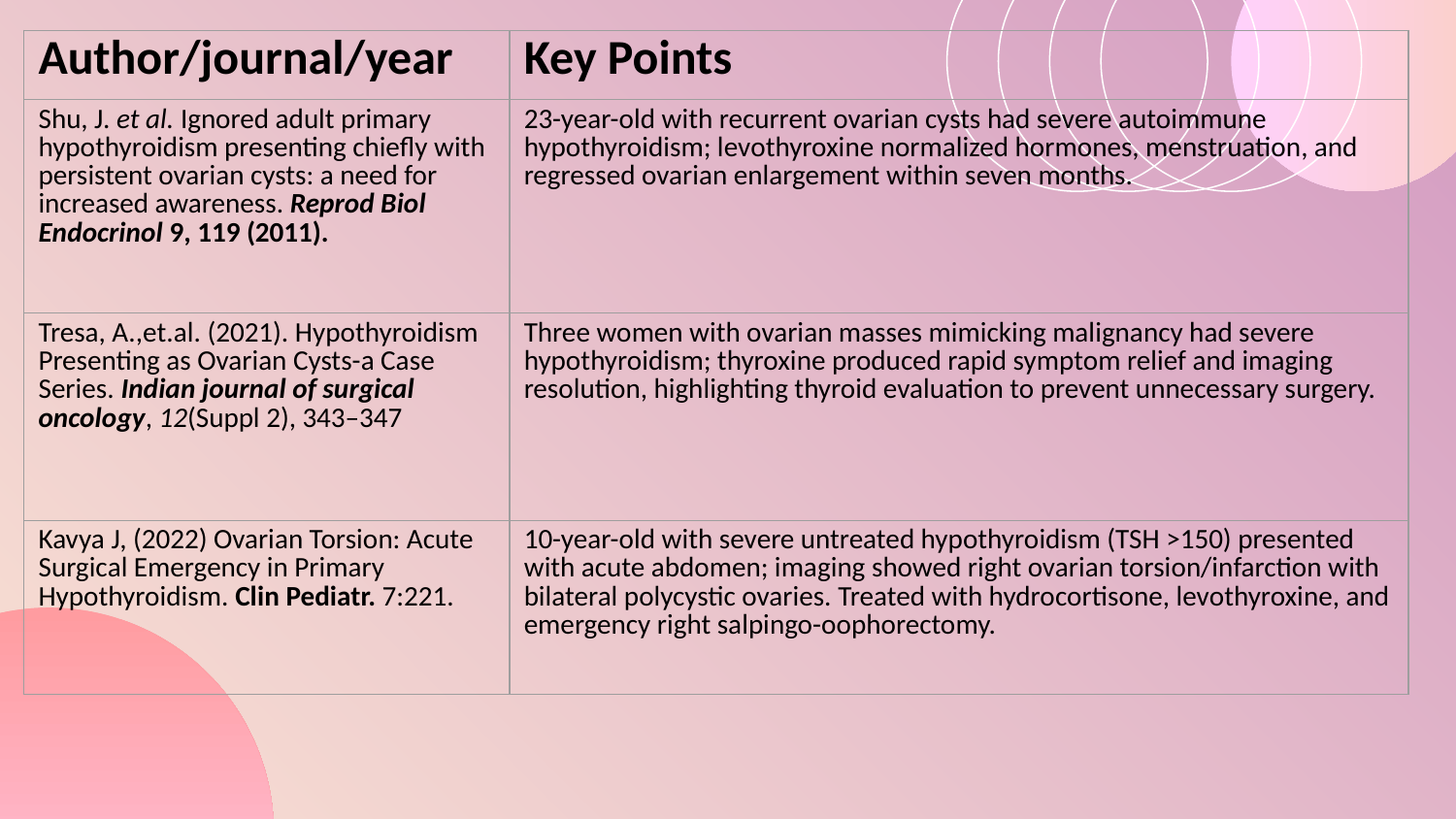

| Author/journal/year | Key Points |
| --- | --- |
| Shu, J. et al. Ignored adult primary hypothyroidism presenting chiefly with persistent ovarian cysts: a need for increased awareness. Reprod Biol Endocrinol 9, 119 (2011). | 23-year-old with recurrent ovarian cysts had severe autoimmune hypothyroidism; levothyroxine normalized hormones, menstruation, and regressed ovarian enlargement within seven months. |
| Tresa, A.,et.al. (2021). Hypothyroidism Presenting as Ovarian Cysts-a Case Series. Indian journal of surgical oncology, 12(Suppl 2), 343–347 | Three women with ovarian masses mimicking malignancy had severe hypothyroidism; thyroxine produced rapid symptom relief and imaging resolution, highlighting thyroid evaluation to prevent unnecessary surgery. |
| Kavya J, (2022) Ovarian Torsion: Acute Surgical Emergency in Primary Hypothyroidism. Clin Pediatr. 7:221. | 10-year-old with severe untreated hypothyroidism (TSH >150) presented with acute abdomen; imaging showed right ovarian torsion/infarction with bilateral polycystic ovaries. Treated with hydrocortisone, levothyroxine, and emergency right salpingo-oophorectomy. |